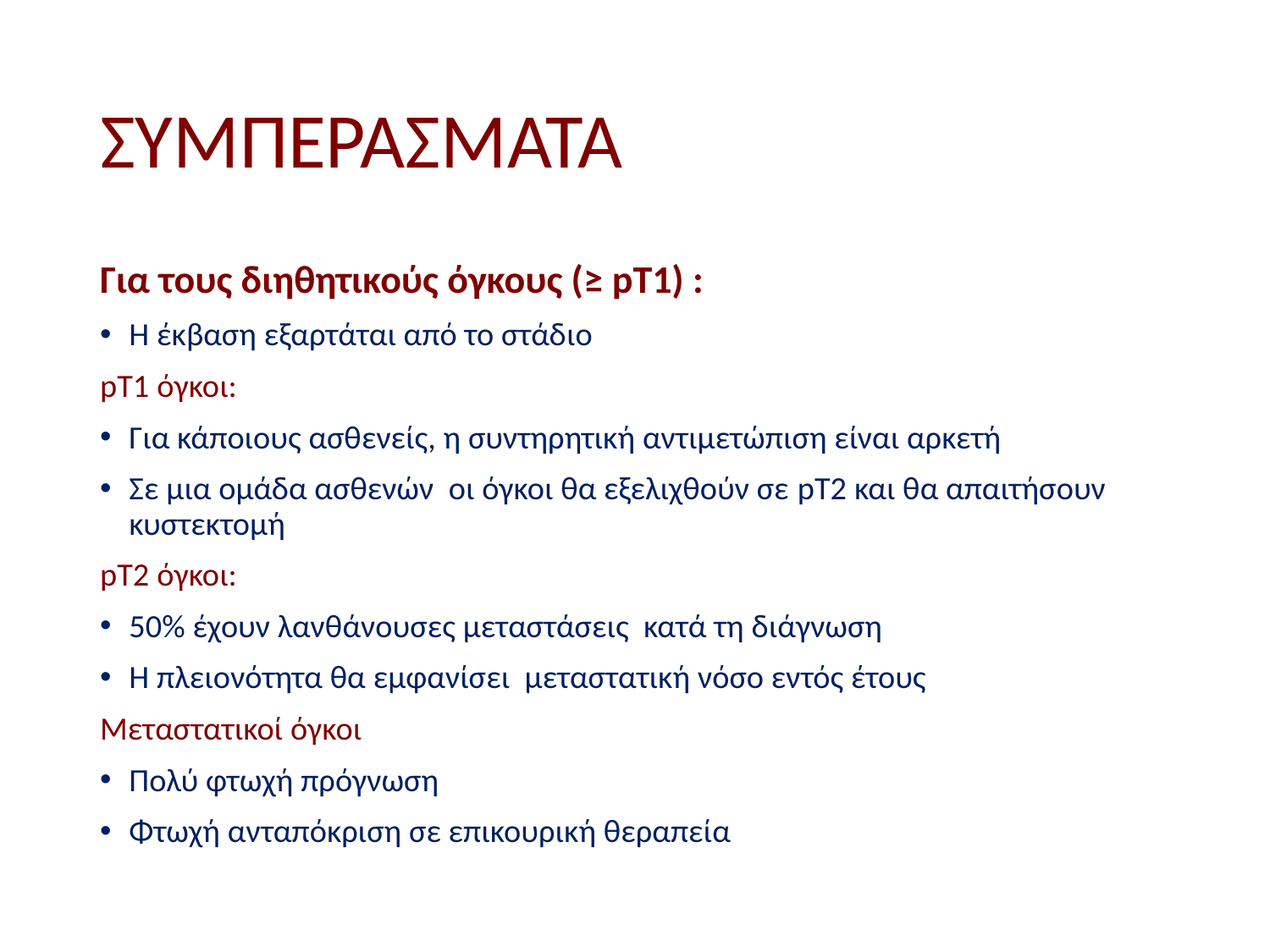

# ΣΥΜΠΕΡΑΣΜΑΤΑ
Για τους διηθητικούς όγκους (≥ pT1) :
Η έκβαση εξαρτάται από το στάδιο
pT1 όγκοι:
Για κάποιους ασθενείς, η συντηρητική αντιμετώπιση είναι αρκετή
Σε μια ομάδα ασθενών  οι όγκοι θα εξελιχθούν σε pT2 και θα απαιτήσουν κυστεκτομή
pT2 όγκοι:
50% έχουν λανθάνουσες μεταστάσεις  κατά τη διάγνωση
Η πλειονότητα θα εμφανίσει  μεταστατική νόσο εντός έτους
Μεταστατικοί όγκοι
Πολύ φτωχή πρόγνωση
Φτωχή ανταπόκριση σε επικουρική θεραπεία